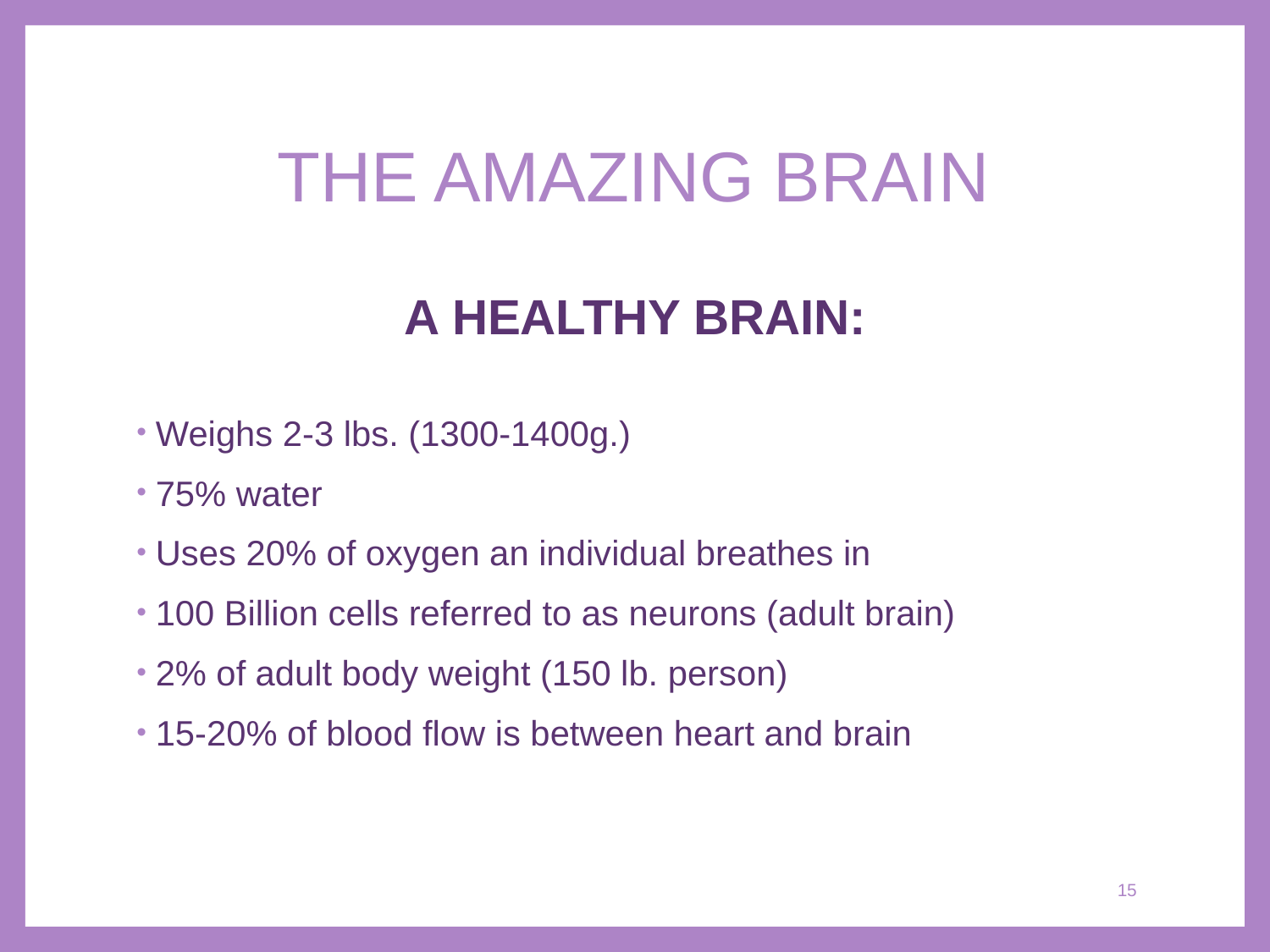

# THE AMAZING BRAIN
A HEALTHY BRAIN:

Weighs 2-3 lbs. (1300-1400g.)
75% water
Uses 20% of oxygen an individual breathes in
100 Billion cells referred to as neurons (adult brain)
2% of adult body weight (150 lb. person)
15-20% of blood flow is between heart and brain
15